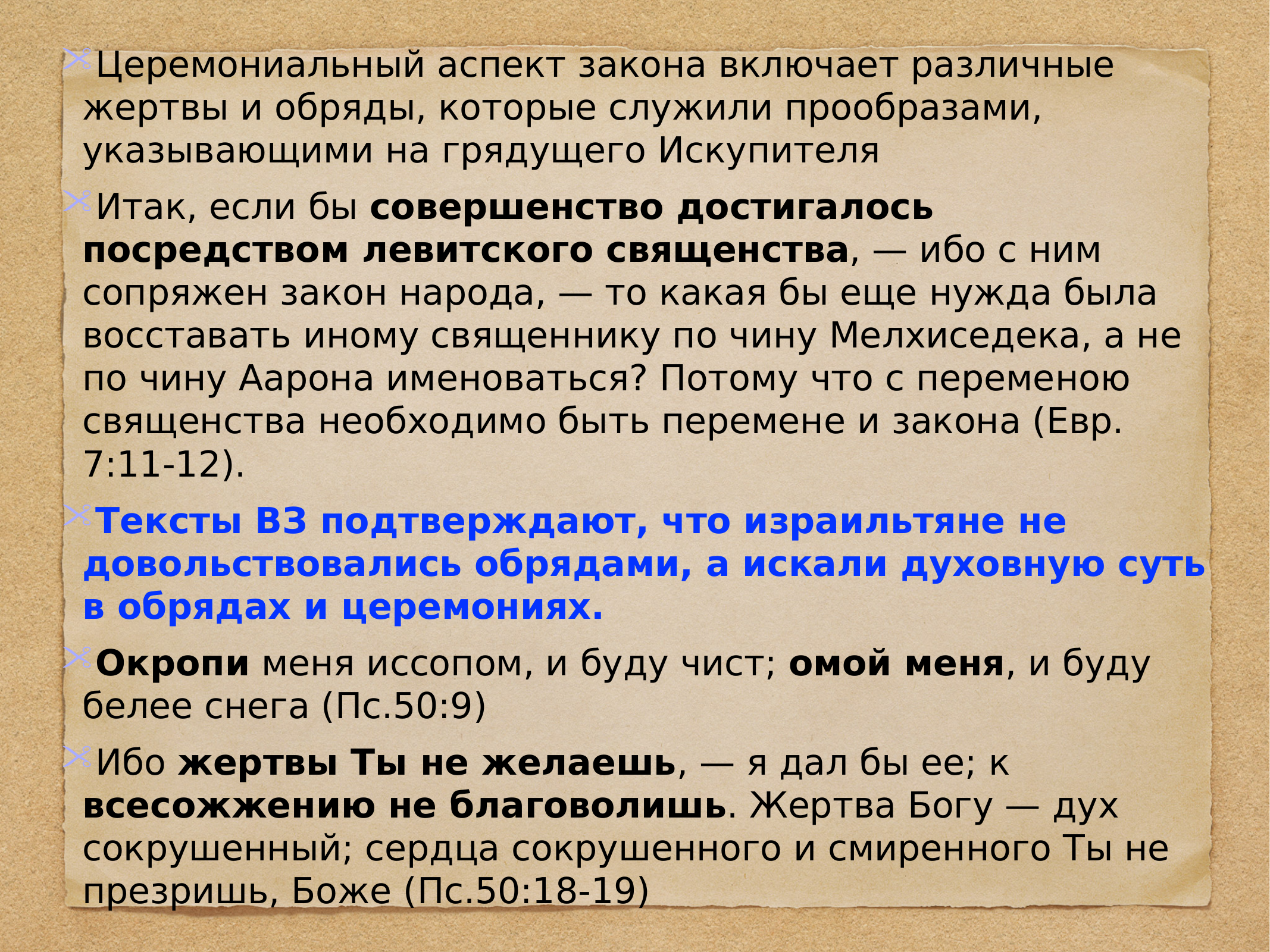

Церемониальный аспект закона включает различные жертвы и обряды, которые служили прообразами, указывающими на грядущего Искупителя
Итак, если бы совершенство достигалось посредством левитского священства, — ибо с ним сопряжен закон народа, — то какая бы еще нужда была восставать иному священнику по чину Мелхиседека, а не по чину Аарона именоваться? Потому что с переменою священства необходимо быть перемене и закона (Евр. 7:11-12).
Тексты ВЗ подтверждают, что израильтяне не довольствовались обрядами, а искали духовную суть в обрядах и церемониях.
Окропи меня иссопом, и буду чист; омой меня, и буду белее снега (Пс.50:9)
Ибо жертвы Ты не желаешь, — я дал бы ее; к всесожжению не благоволишь. Жертва Богу — дух сокрушенный; сердца сокрушенного и смиренного Ты не презришь, Боже (Пс.50:18-19)